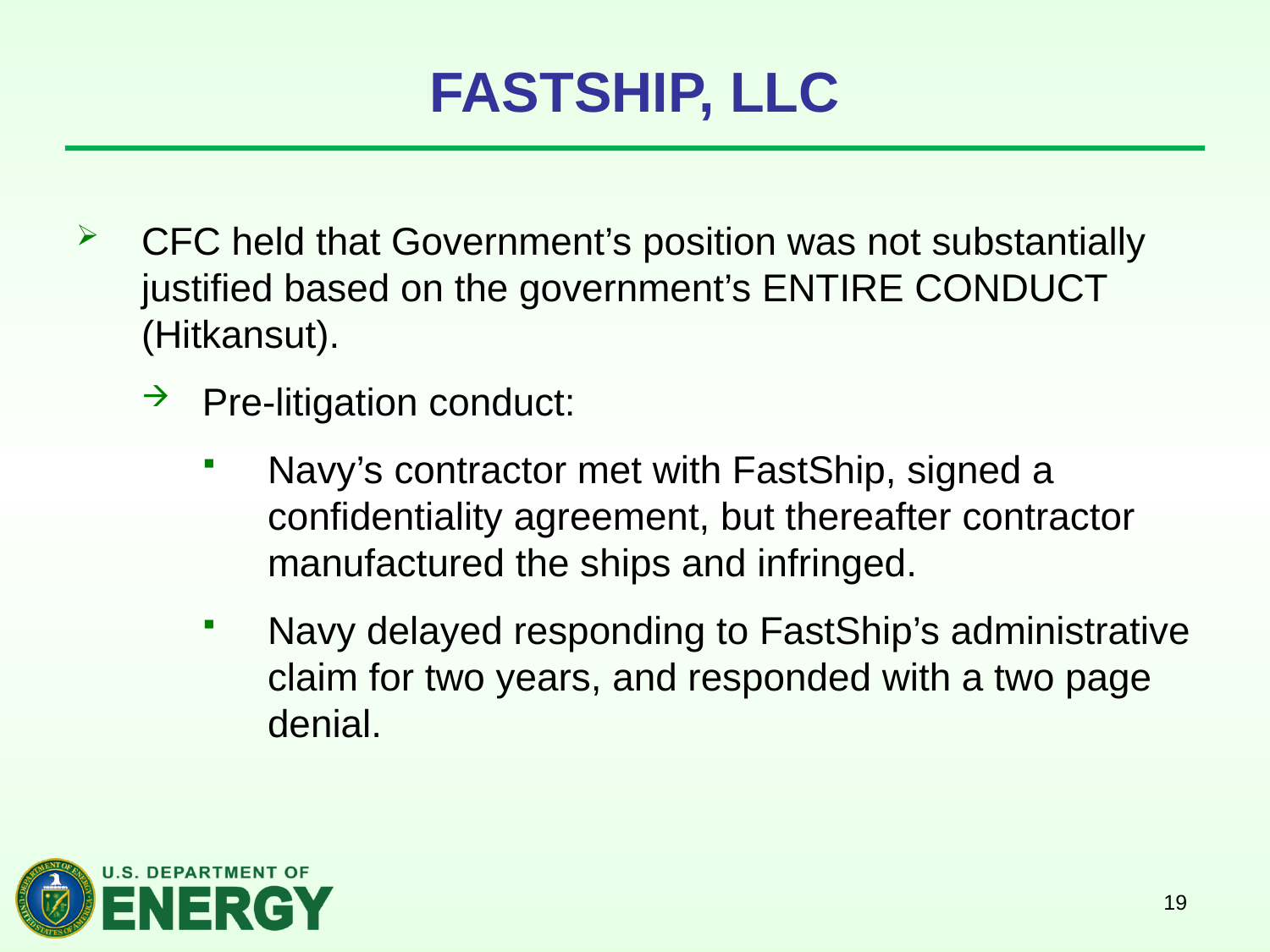

# FastShip, LLC

CFC held that Government’s position was not substantially justified based on the government’s ENTIRE CONDUCT (Hitkansut).
Pre-litigation conduct:
Navy’s contractor met with FastShip, signed a confidentiality agreement, but thereafter contractor manufactured the ships and infringed.
Navy delayed responding to FastShip’s administrative claim for two years, and responded with a two page denial.

19